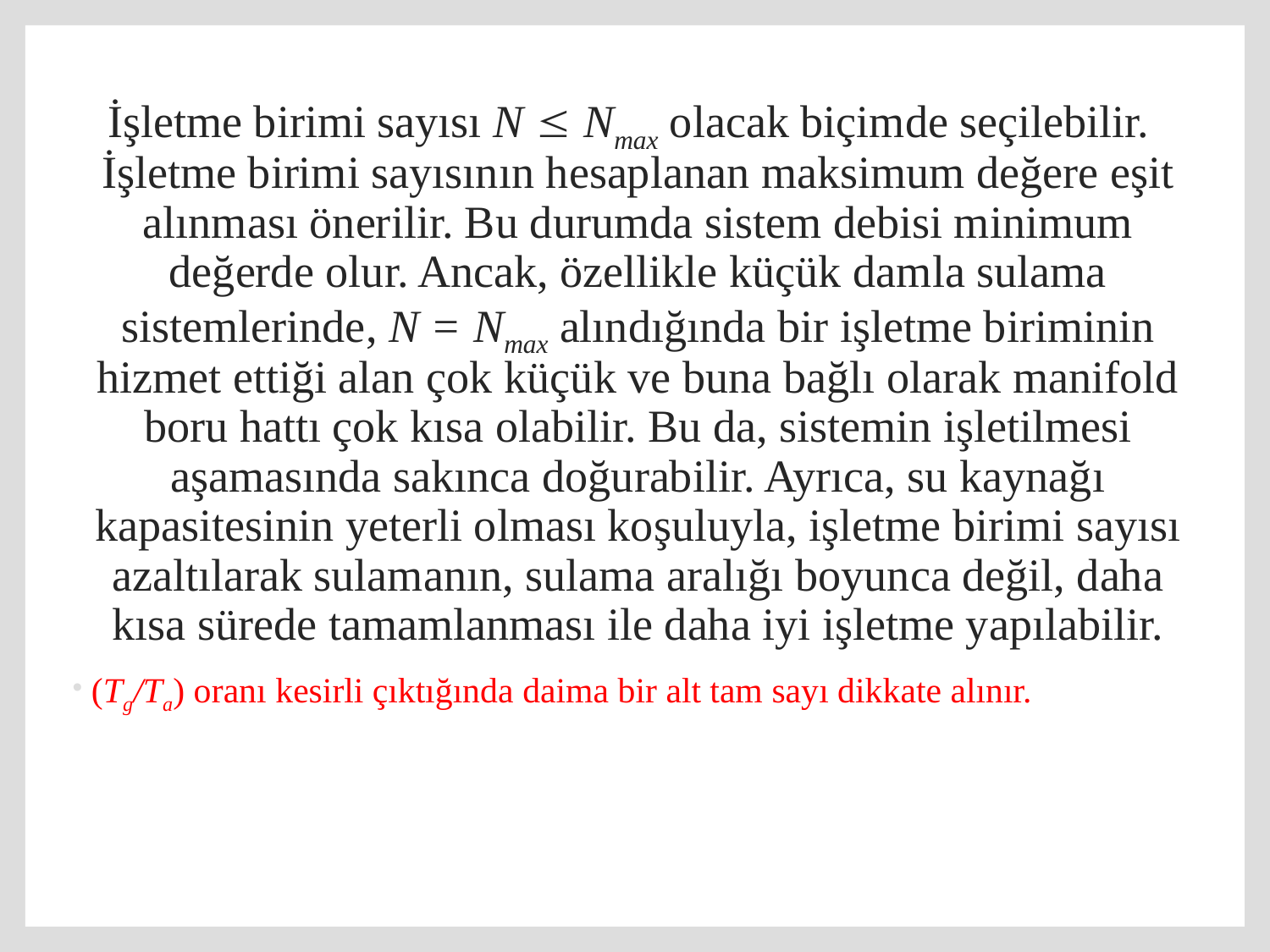

İşletme birimi sayısı N ≤ Nmax olacak biçimde seçilebilir. İşletme birimi sayısının hesaplanan maksimum değere eşit alınması önerilir. Bu durumda sistem debisi minimum değerde olur. Ancak, özellikle küçük damla sulama sistemlerinde, N = Nmax alındığında bir işletme biriminin hizmet ettiği alan çok küçük ve buna bağlı olarak manifold boru hattı çok kısa olabilir. Bu da, sistemin işletilmesi aşamasında sakınca doğurabilir. Ayrıca, su kaynağı kapasitesinin yeterli olması koşuluyla, işletme birimi sayısı azaltılarak sulamanın, sulama aralığı boyunca değil, daha kısa sürede tamamlanması ile daha iyi işletme yapılabilir.
(Tg/Ta) oranı kesirli çıktığında daima bir alt tam sayı dikkate alınır.